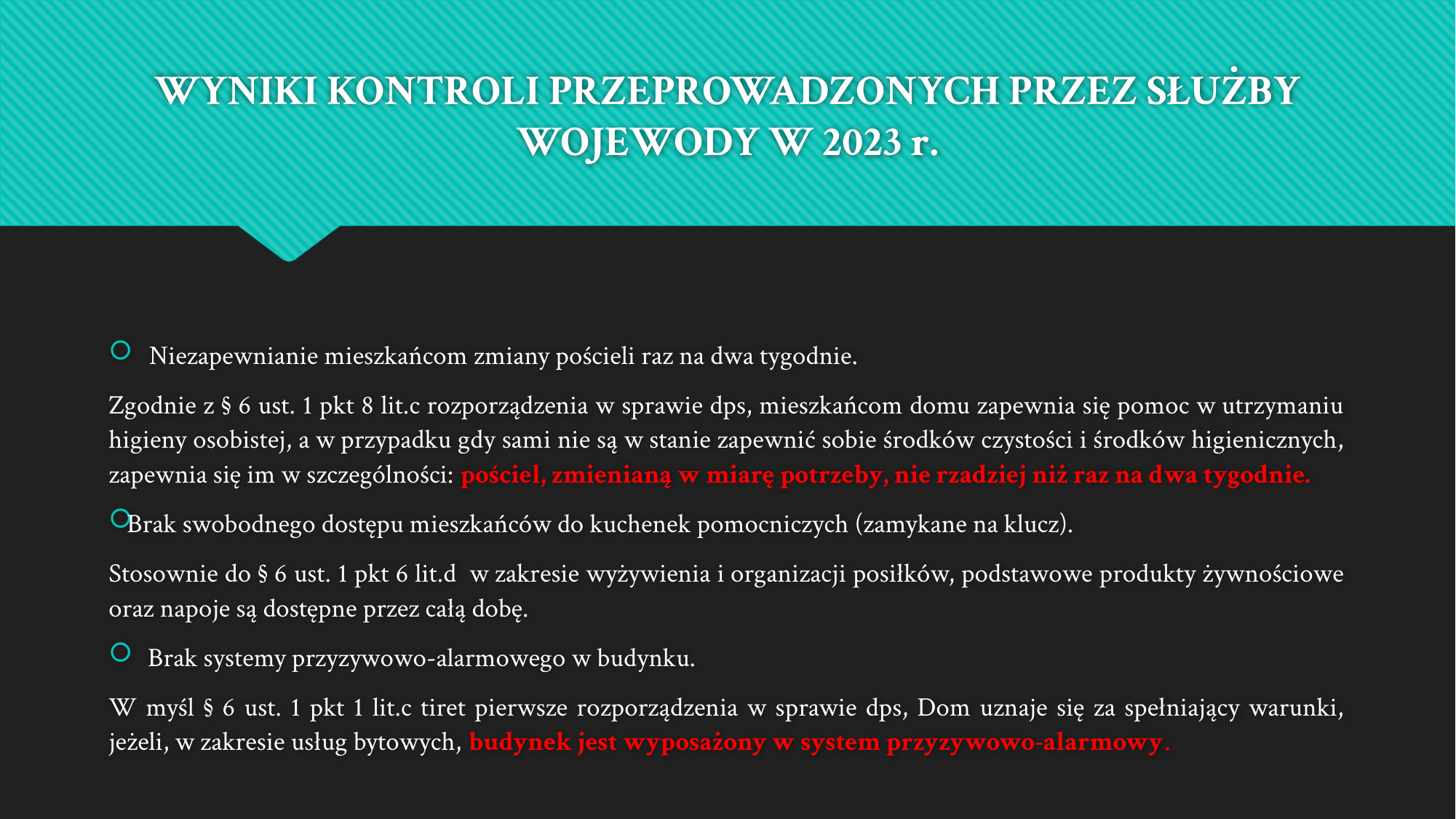

# WYNIKI KONTROLI PRZEPROWADZONYCH PRZEZ SŁUŻBY WOJEWODY W 2023 r.

Niezapewnianie mieszkańcom zmiany pościeli raz na dwa tygodnie.
Zgodnie z § 6 ust. 1 pkt 8 lit.c rozporządzenia w sprawie dps, mieszkańcom domu zapewnia się pomoc w utrzymaniu higieny osobistej, a w przypadku gdy sami nie są w stanie zapewnić sobie środków czystości i środków higienicznych, zapewnia się im w szczególności: pościel, zmienianą w miarę potrzeby, nie rzadziej niż raz na dwa tygodnie.
Brak swobodnego dostępu mieszkańców do kuchenek pomocniczych (zamykane na klucz).
Stosownie do § 6 ust. 1 pkt 6 lit.d  w zakresie wyżywienia i organizacji posiłków, podstawowe produkty żywnościowe oraz napoje są dostępne przez całą dobę.
 Brak systemy przyzywowo-alarmowego w budynku.
W myśl § 6 ust. 1 pkt 1 lit.c tiret pierwsze rozporządzenia w sprawie dps, Dom uznaje się za spełniający warunki, jeżeli, w zakresie usług bytowych, budynek jest wyposażony w system przyzywowo-alarmowy.